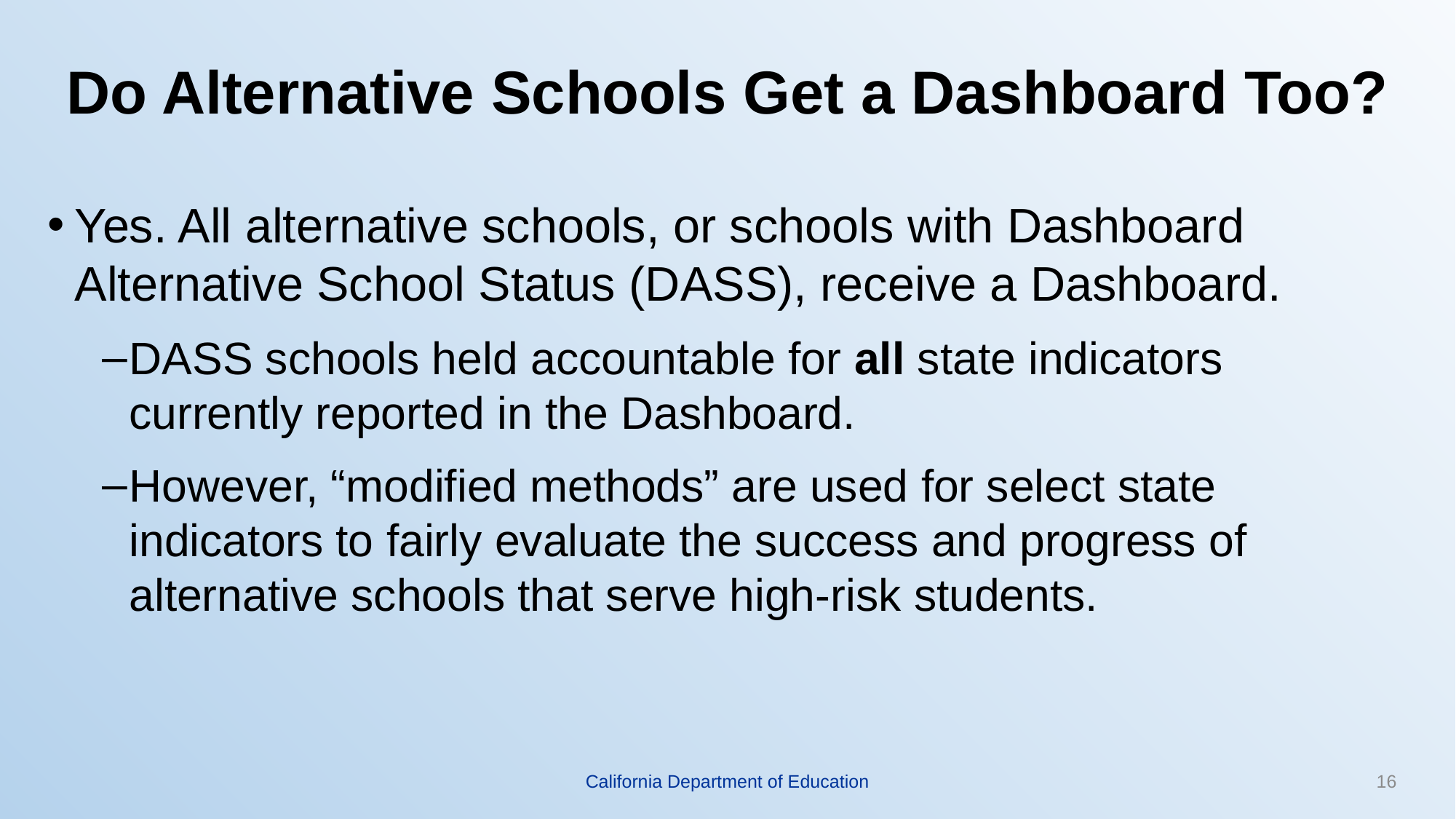

# Do Alternative Schools Get a Dashboard Too?
Yes. All alternative schools, or schools with Dashboard Alternative School Status (DASS), receive a Dashboard.
DASS schools held accountable for all state indicators currently reported in the Dashboard.
However, “modified methods” are used for select state indicators to fairly evaluate the success and progress of alternative schools that serve high-risk students.

California Department of Education
16